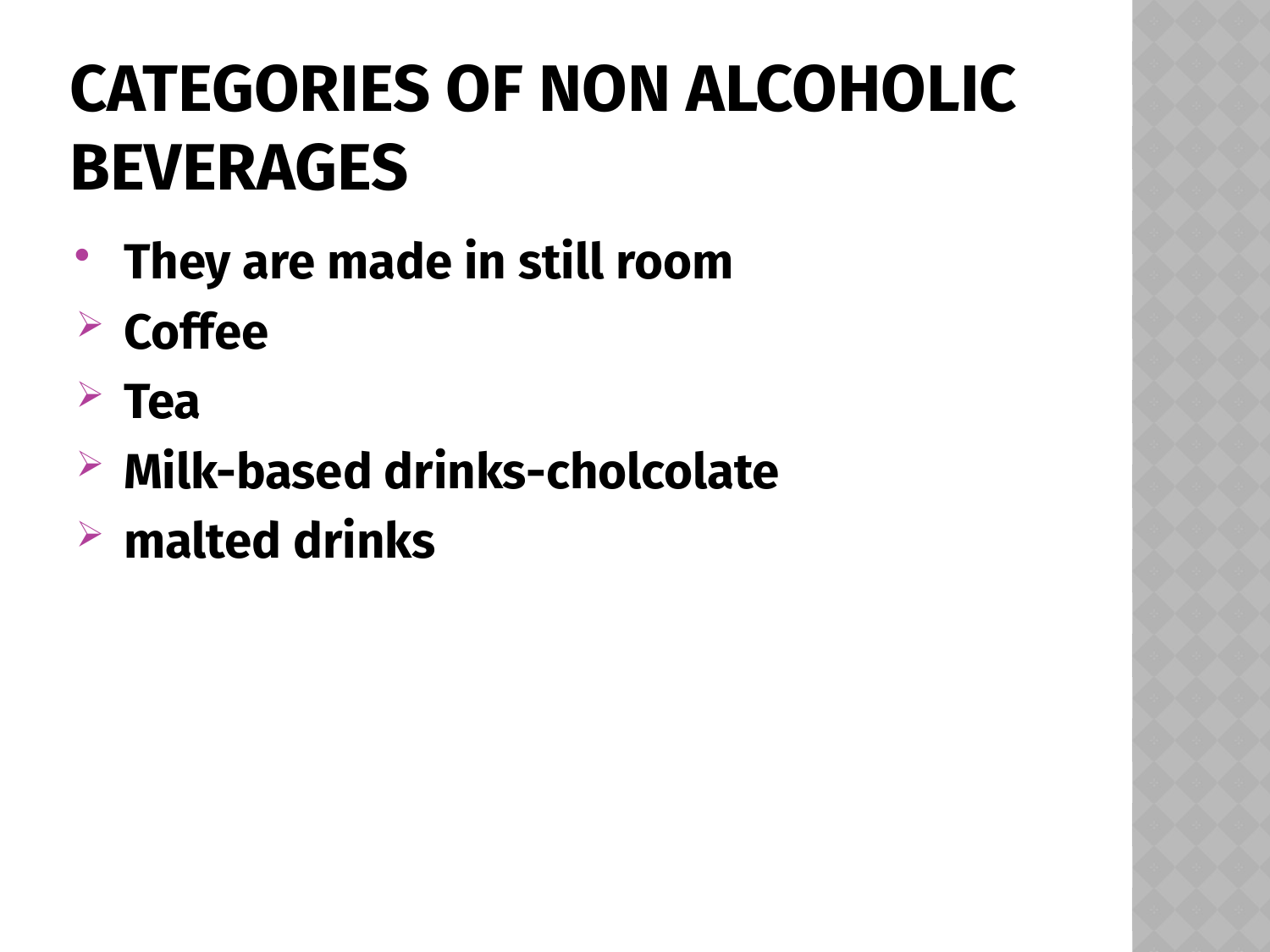

# categories of non alcoholic beverages
They are made in still room
Coffee
Tea
Milk-based drinks-cholcolate
malted drinks